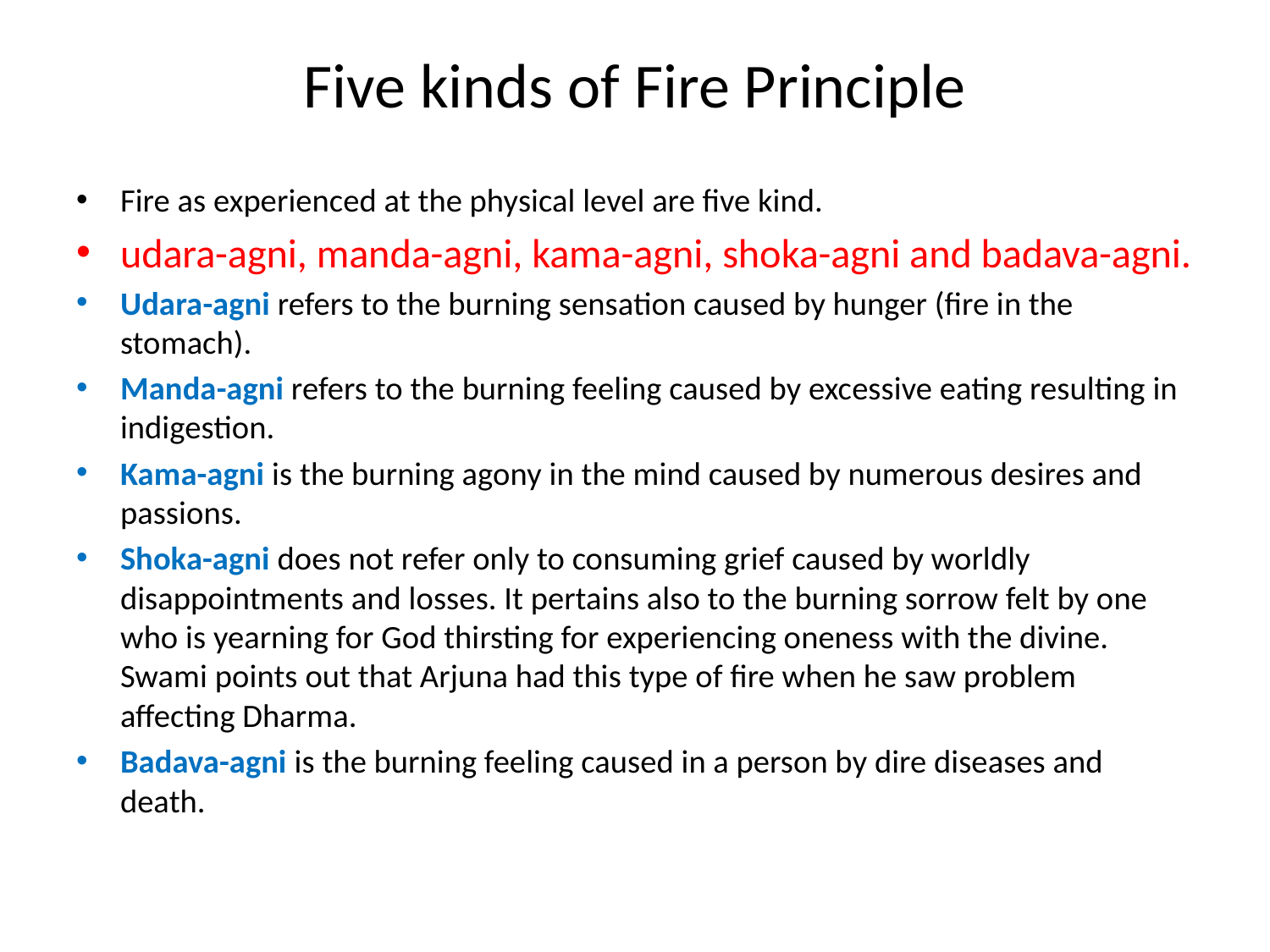

# Five kinds of Fire Principle

Fire as experienced at the physical level are five kind.
udara-agni, manda-agni, kama-agni, shoka-agni and badava-agni.
Udara-agni refers to the burning sensation caused by hunger (fire in the stomach).
Manda-agni refers to the burning feeling caused by excessive eating resulting in indigestion.
Kama-agni is the burning agony in the mind caused by numerous desires and passions.
Shoka-agni does not refer only to consuming grief caused by worldly disappointments and losses. It pertains also to the burning sorrow felt by one who is yearning for God thirsting for experiencing oneness with the divine. Swami points out that Arjuna had this type of fire when he saw problem affecting Dharma.
Badava-agni is the burning feeling caused in a person by dire diseases and death.